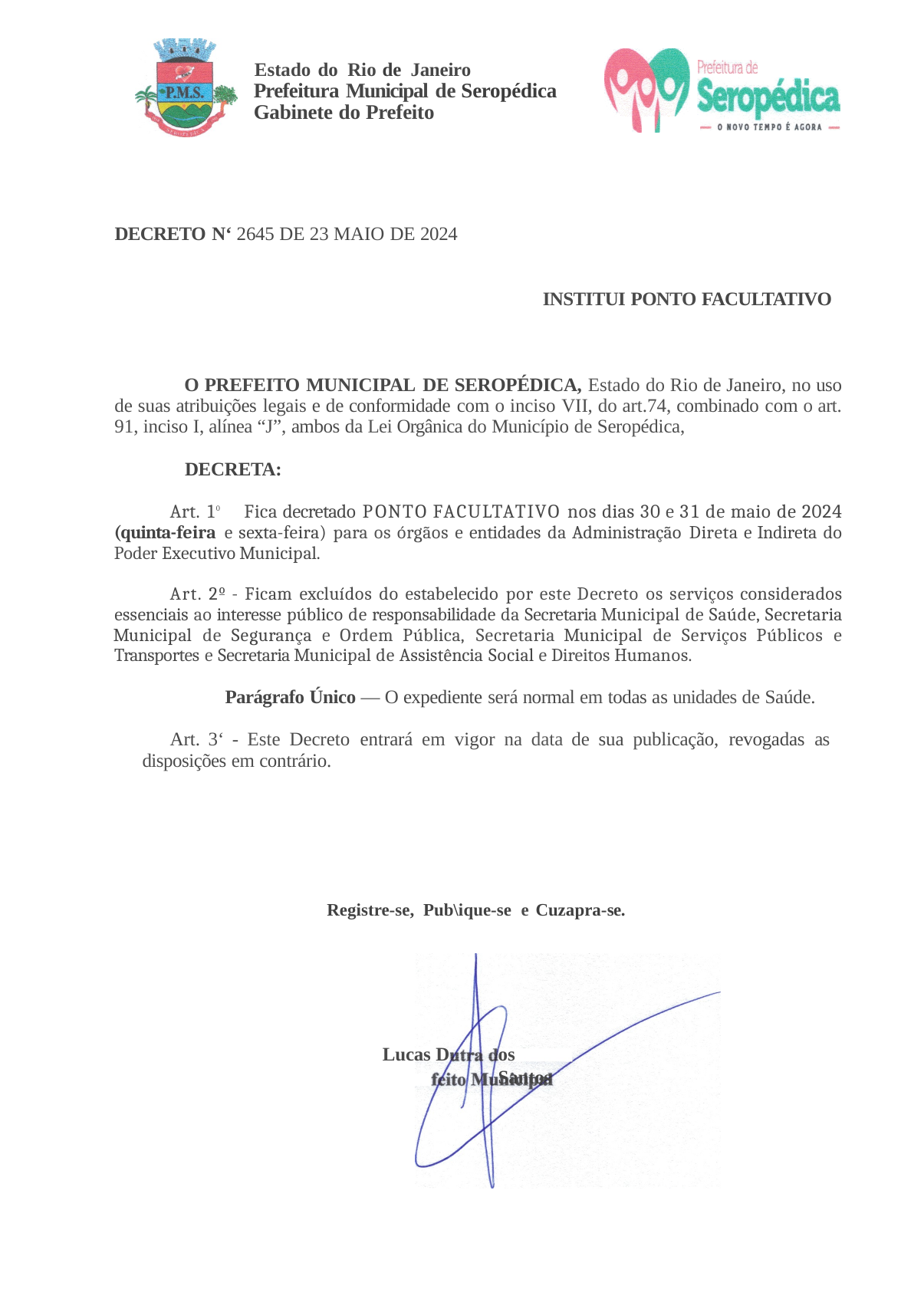

Estado do Rio de Janeiro Prefeitura Municipal de Seropédica Gabinete do Prefeito
DECRETO N‘ 2645 DE 23 MAIO DE 2024

INSTITUI PONTO FACULTATIVO
O PREFEITO MUNICIPAL DE SEROPÉDICA, Estado do Rio de Janeiro, no uso de suas atribuições legais e de conformidade com o inciso VII, do art.74, combinado com o art. 91, inciso I, alínea “J”, ambos da Lei Orgânica do Município de Seropédica,
DECRETA:
Art. 10  Fica decretado PONTO FACULTATIVO nos dias 30 e 31 de maio de 2024 (quinta-feira e sexta-feira) para os órgãos e entidades da Administração Direta e Indireta do Poder Executivo Municipal.
Art. 2º - Ficam excluídos do estabelecido por este Decreto os serviços considerados essenciais ao interesse público de responsabilidade da Secretaria Municipal de Saúde, Secretaria Municipal de Segurança e Ordem Pública, Secretaria Municipal de Serviços Públicos e Transportes e Secretaria Municipal de Assistência Social e Direitos Humanos.
Parágrafo Único — O expediente será normal em todas as unidades de Saúde.
Art. 3‘ - Este Decreto entrará em vigor na data de sua publicação, revogadas as disposições em contrário.
Registre-se, Pub\ique-se e Cuzapra-se.
Lucas D
os Santos